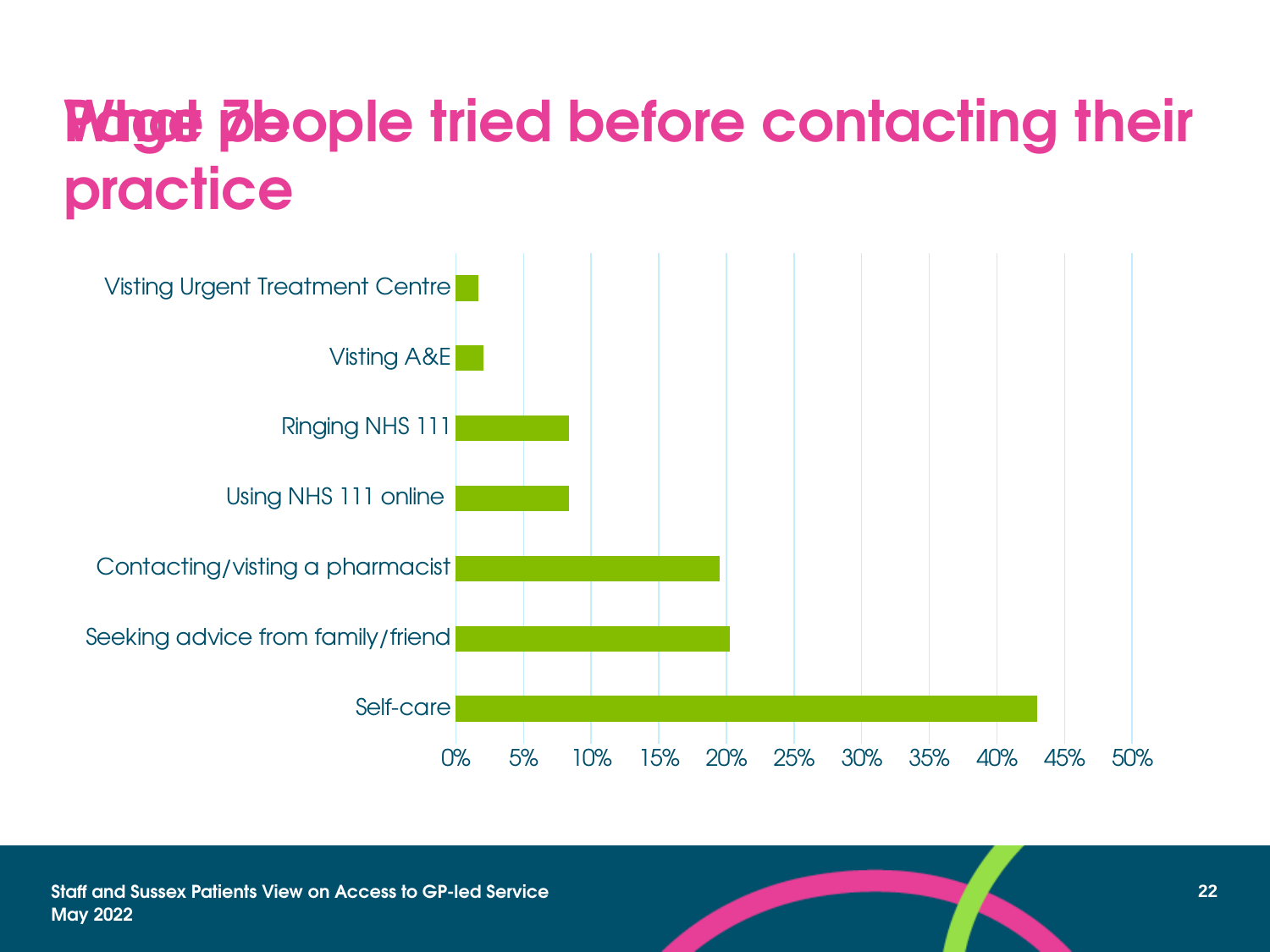

# What people tried before contacting their practice
Page 7b

### Chart

| Category |  |
|---|---|
| Self-care | 0.4294 |
| Seeking advice from family/friend | 0.202 |
| Contacting/visting a pharmacist | 0.1949 |
| Using NHS 111 online  | 0.0832 |
| Ringing NHS 111 | 0.0832 |
| Visting A&E | 0.0203 |
| Visting Urgent Treatment Centre | 0.0162 |
Staff and Sussex Patients View on Access to GP-led Service
May 2022
22